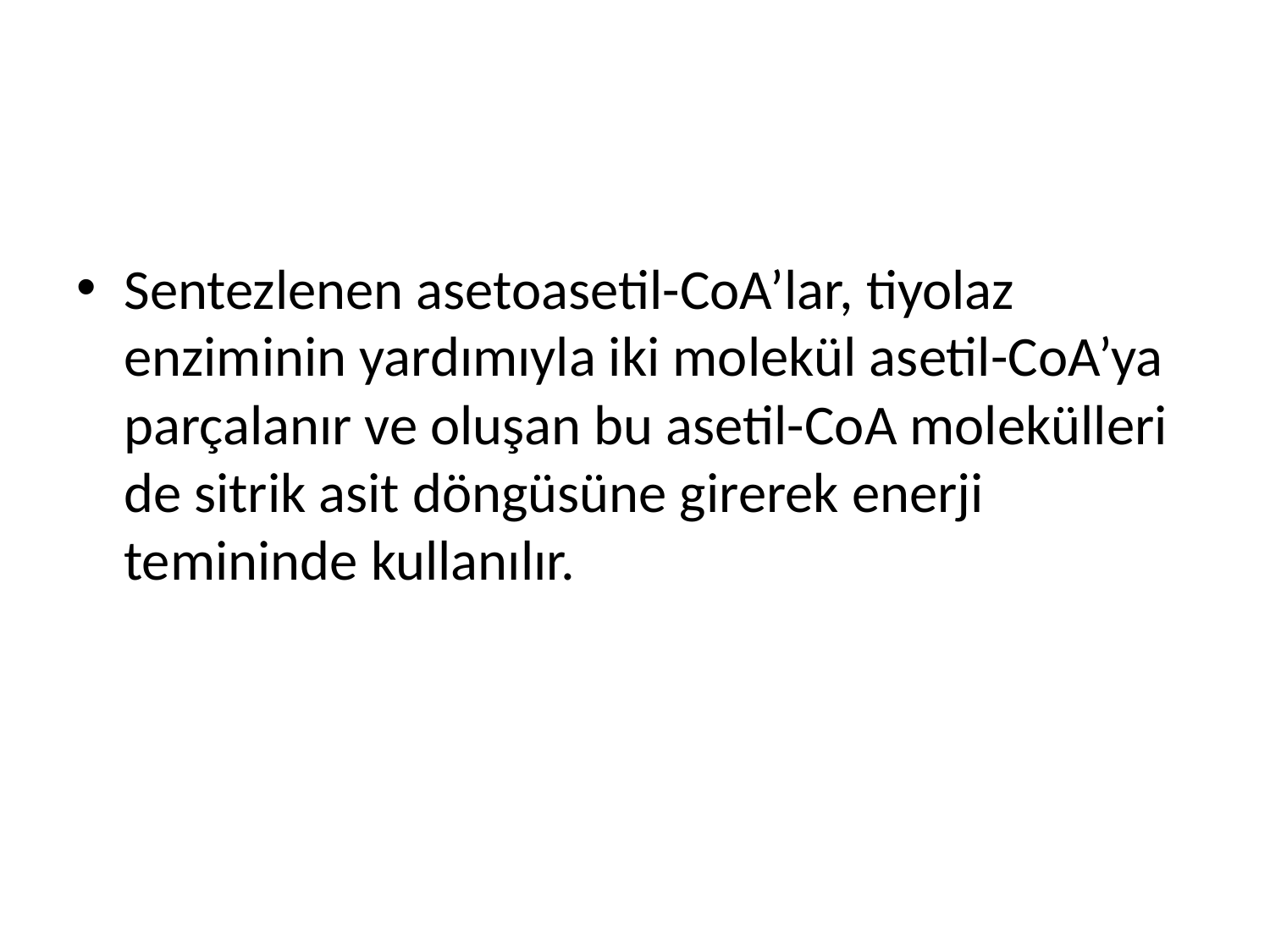

Sentezlenen asetoasetil-CoA’lar, tiyolaz enziminin yardımıyla iki molekül asetil-CoA’ya parçalanır ve oluşan bu asetil-CoA molekülleri de sitrik asit döngüsüne girerek enerji temininde kullanılır.